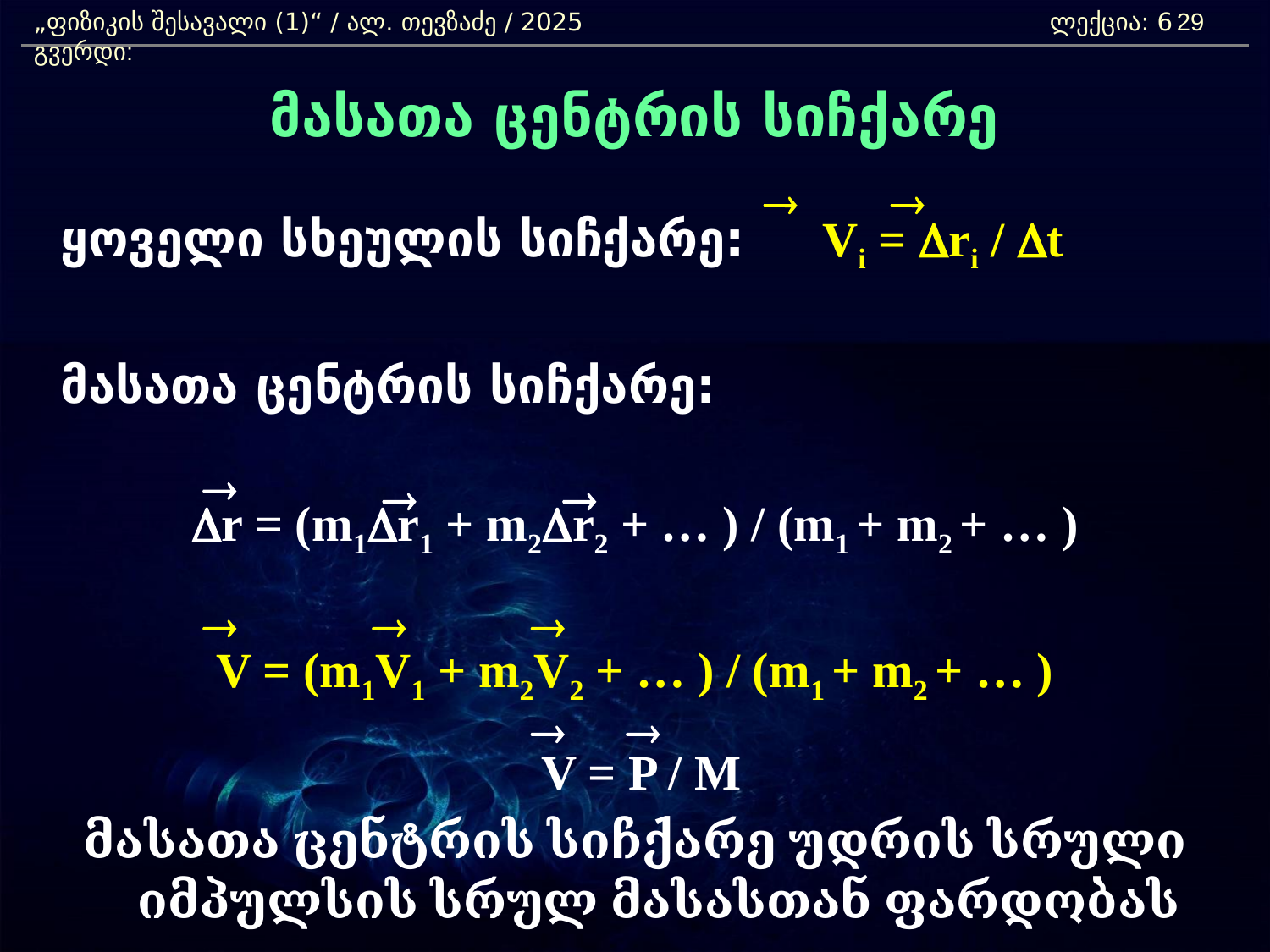

„ფიზიკის შესავალი (1)“ / ალ. თევზაძე / 2025 				ლექცია: 6	    გვერდი:
29
მასათა ცენტრის სიჩქარე

	ყოველი სხეულის სიჩქარე:	Vi = Δri / Δt

	მასათა ცენტრის სიჩქარე:

Δr = (m1Δr1 + m2Δr2 + … ) / (m1 + m2 + … )

V = (m1V1 + m2V2 + … ) / (m1 + m2 + … )

 V = P / M
მასათა ცენტრის სიჩქარე უდრის სრული იმპულსის სრულ მასასთან ფარდობას

→
→
→
→
→
→
→
→
→
→